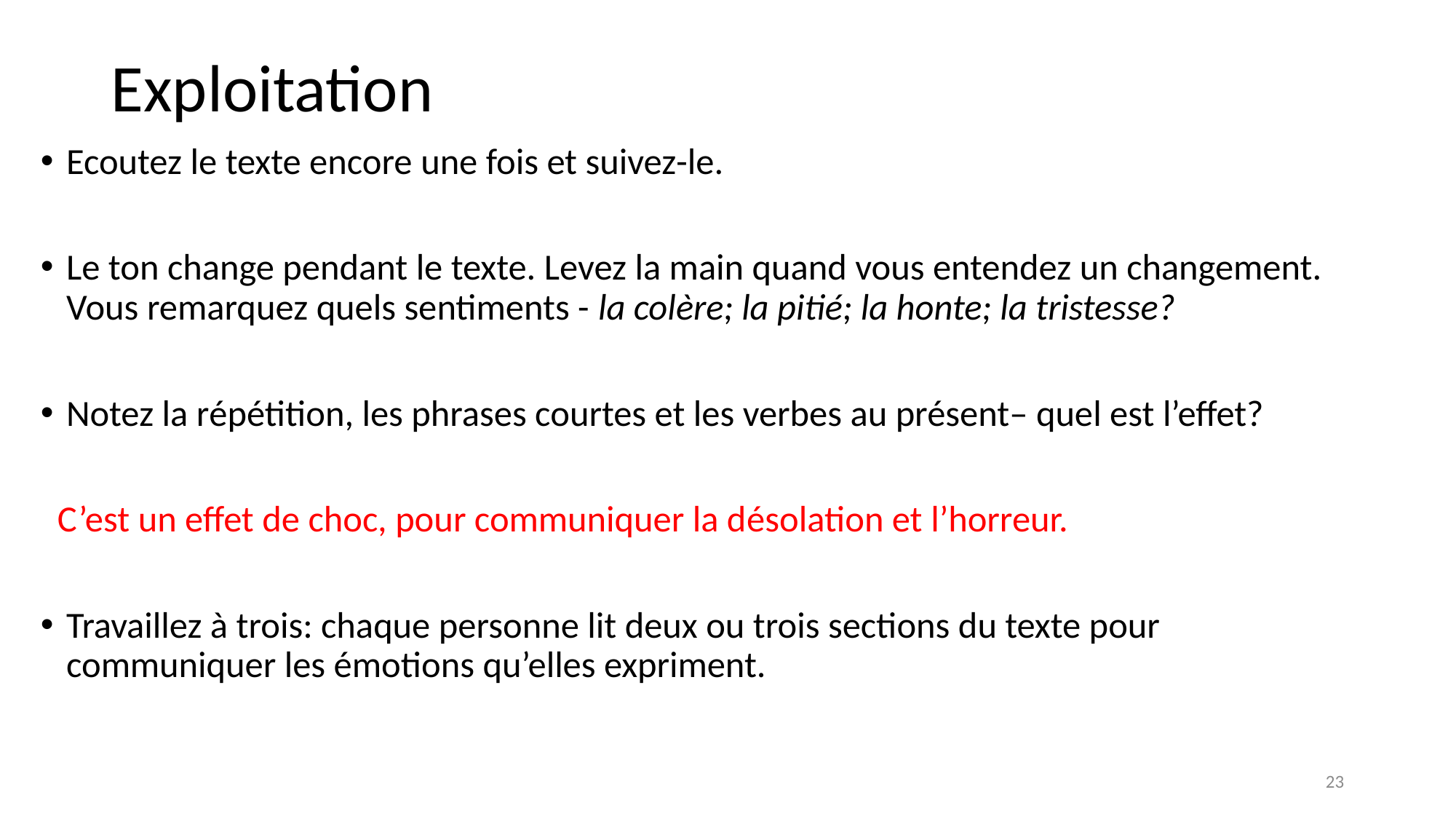

# Exploitation
Ecoutez le texte encore une fois et suivez-le.

Le ton change pendant le texte. Levez la main quand vous entendez un changement.  Vous remarquez quels sentiments - la colère; la pitié; la honte; la tristesse?

Notez la répétition, les phrases courtes et les verbes au présent– quel est l’effet?

  C’est un effet de choc, pour communiquer la désolation et l’horreur.

Travaillez à trois: chaque personne lit deux ou trois sections du texte pour communiquer les émotions qu’elles expriment.

23